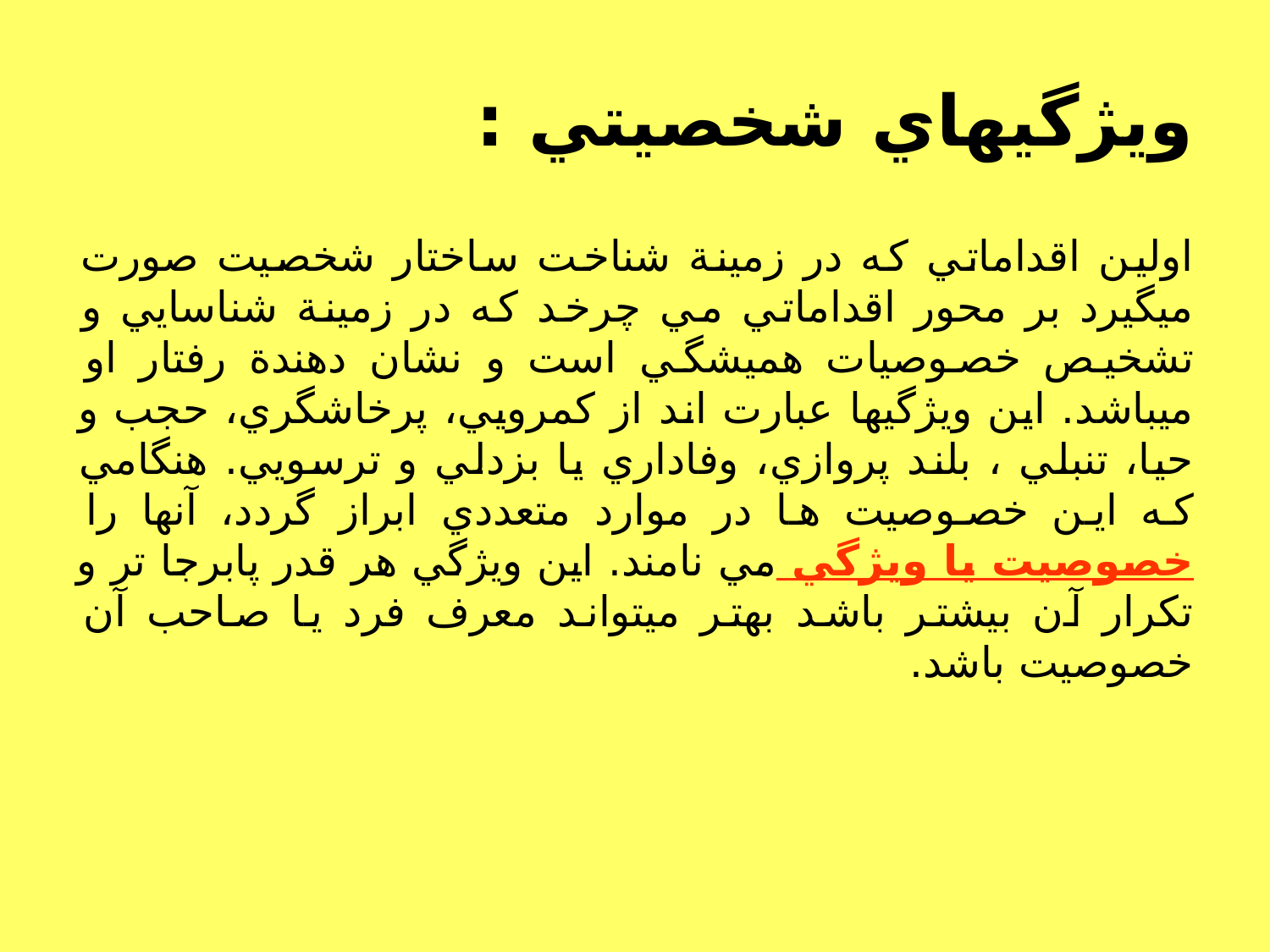

# ويژگيهاي شخصيتي :‌
اولين اقداماتي كه در زمينة شناخت ساختار شخصيت صورت ميگيرد بر محور اقداماتي مي چرخد كه در زمينة شناسايي و تشخيص خصوصيات هميشگي است و نشان دهندة رفتار او ميباشد. اين ويژگيها عبارت اند از كمرويي، پرخاشگري، حجب و حيا، تنبلي ، بلند پروازي، وفاداري يا بزدلي و ترسويي. هنگامي كه اين خصوصيت ها در موارد متعددي ابراز گردد، آنها را خصوصيت يا ويژگي مي نامند. اين ويژگي هر قدر پابرجا تر و تكرار آن بيشتر باشد بهتر ميتواند معرف فرد يا صاحب آن خصوصيت باشد.